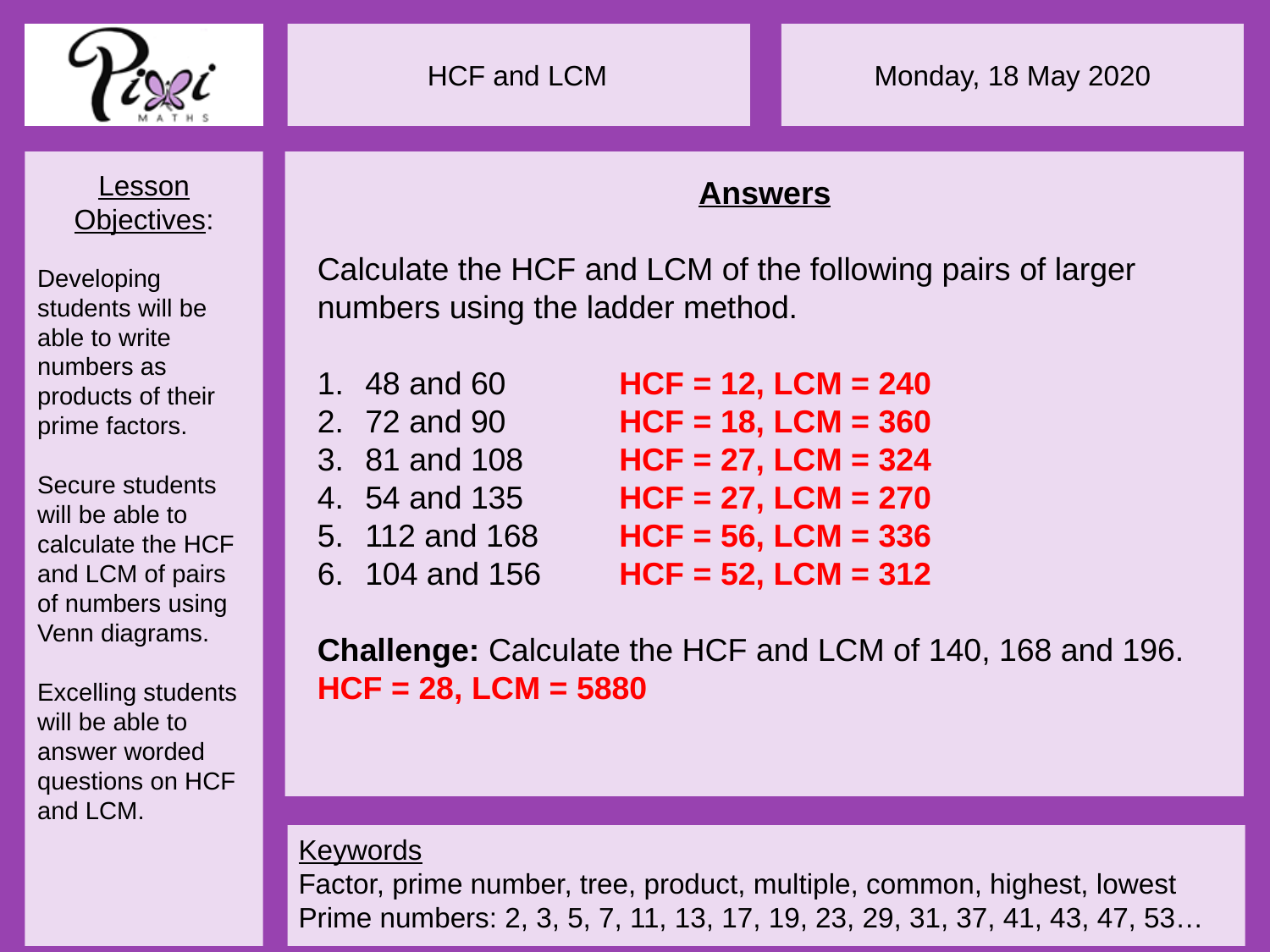

Answers

Calculate the HCF and LCM of the following pairs of larger numbers using the ladder method.

48 and 60	HCF = 12, LCM = 240
72 and 90	HCF = 18, LCM = 360
81 and 108	HCF = 27, LCM = 324
54 and 135	HCF = 27, LCM = 270
112 and 168	HCF = 56, LCM = 336
104 and 156	HCF = 52, LCM = 312

Challenge: Calculate the HCF and LCM of 140, 168 and 196.
HCF = 28, LCM = 5880